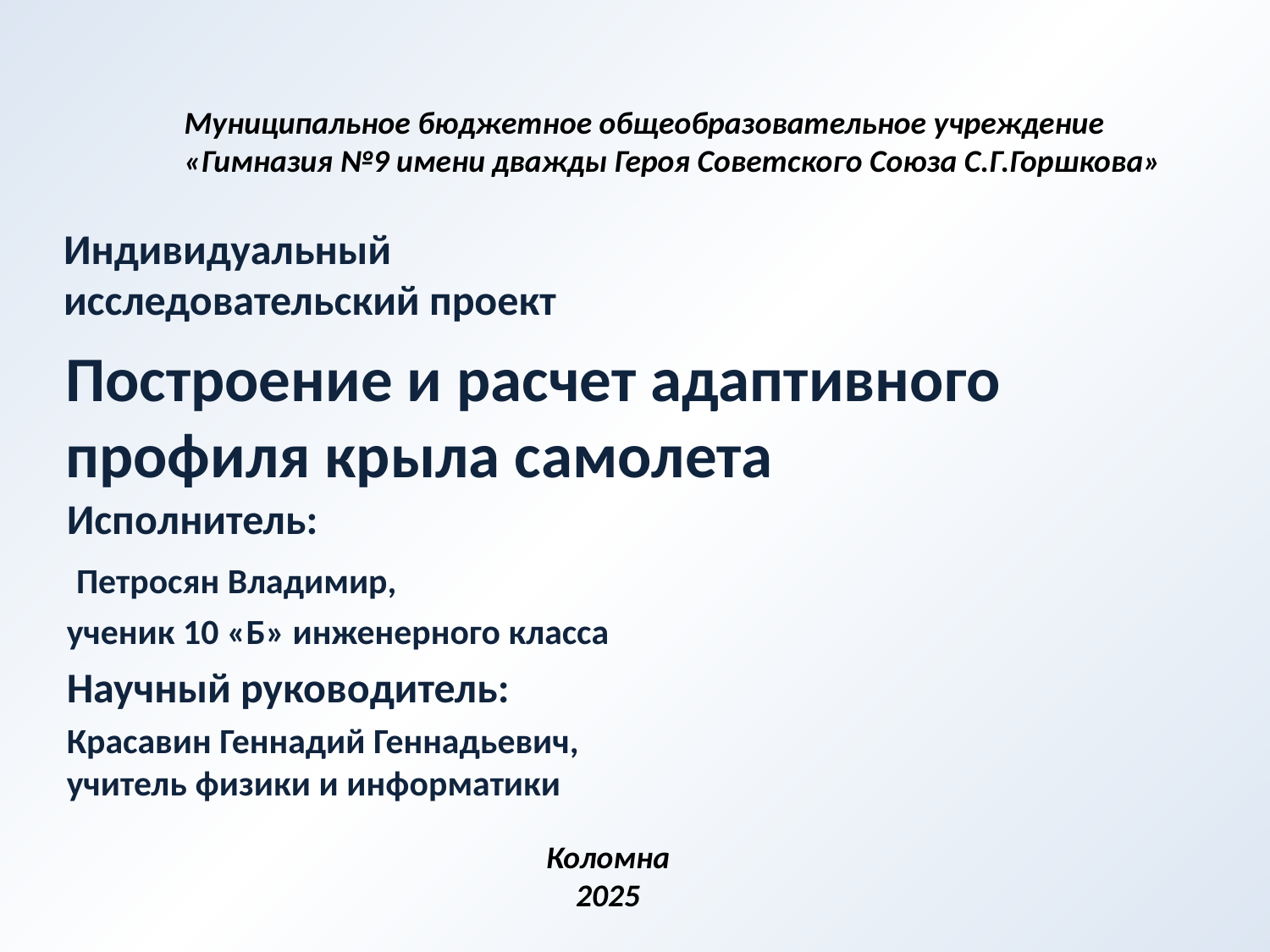

Муниципальное бюджетное общеобразовательное учреждение
«Гимназия №9 имени дважды Героя Советского Союза С.Г.Горшкова»
Индивидуальный исследовательский проект
# Построение и расчет адаптивного профиля крыла самолета
Исполнитель:
 Петросян Владимир,
ученик 10 «Б» инженерного класса
Научный руководитель:
Красавин Геннадий Геннадьевич, учитель физики и информатики
Коломна
2025